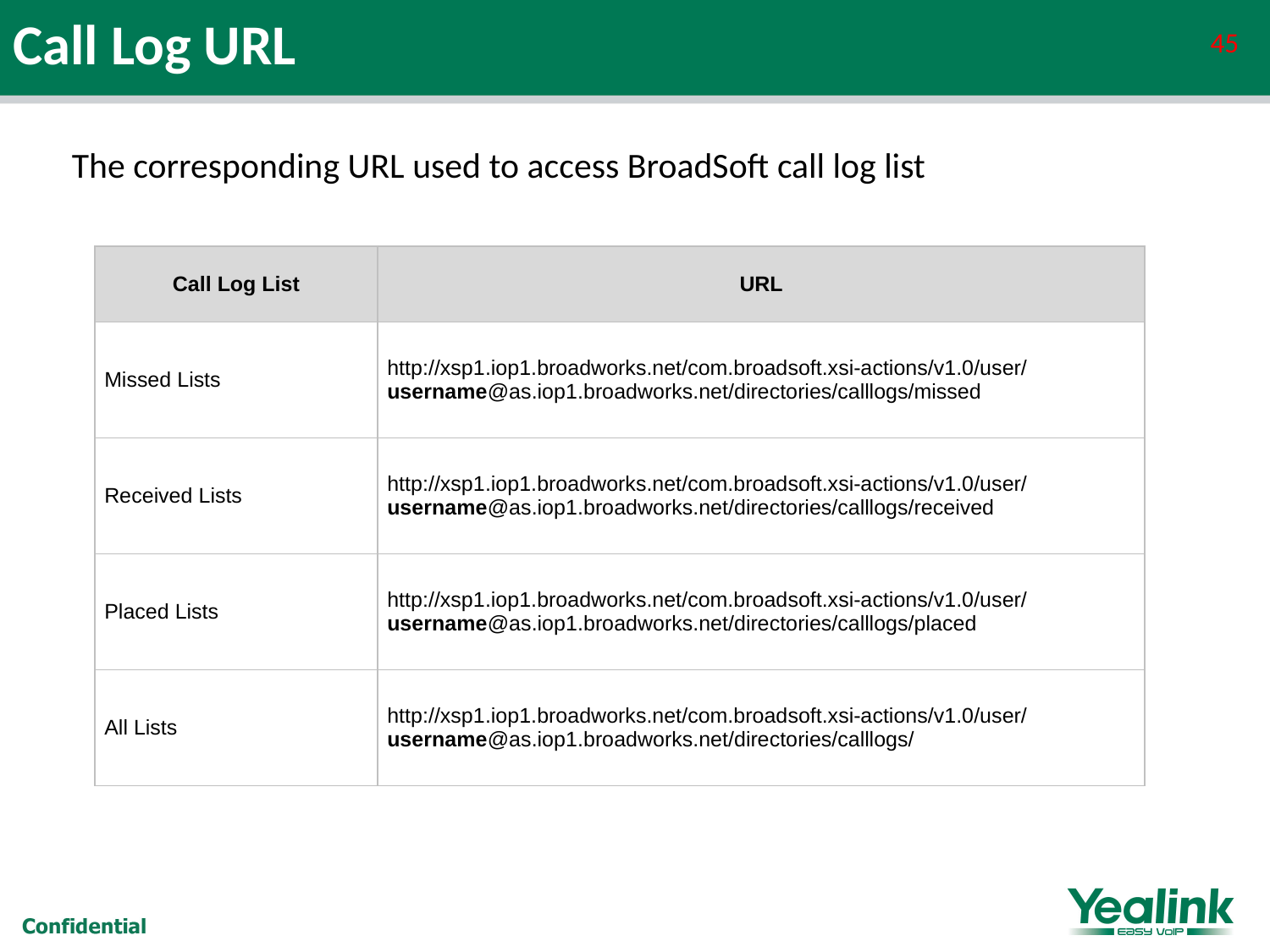

Call Log URL
45
The corresponding URL used to access BroadSoft call log list
| Call Log List | URL |
| --- | --- |
| Missed Lists | http://xsp1.iop1.broadworks.net/com.broadsoft.xsi-actions/v1.0/user/username@as.iop1.broadworks.net/directories/calllogs/missed |
| Received Lists | http://xsp1.iop1.broadworks.net/com.broadsoft.xsi-actions/v1.0/user/username@as.iop1.broadworks.net/directories/calllogs/received |
| Placed Lists | http://xsp1.iop1.broadworks.net/com.broadsoft.xsi-actions/v1.0/user/username@as.iop1.broadworks.net/directories/calllogs/placed |
| All Lists | http://xsp1.iop1.broadworks.net/com.broadsoft.xsi-actions/v1.0/user/username@as.iop1.broadworks.net/directories/calllogs/ |